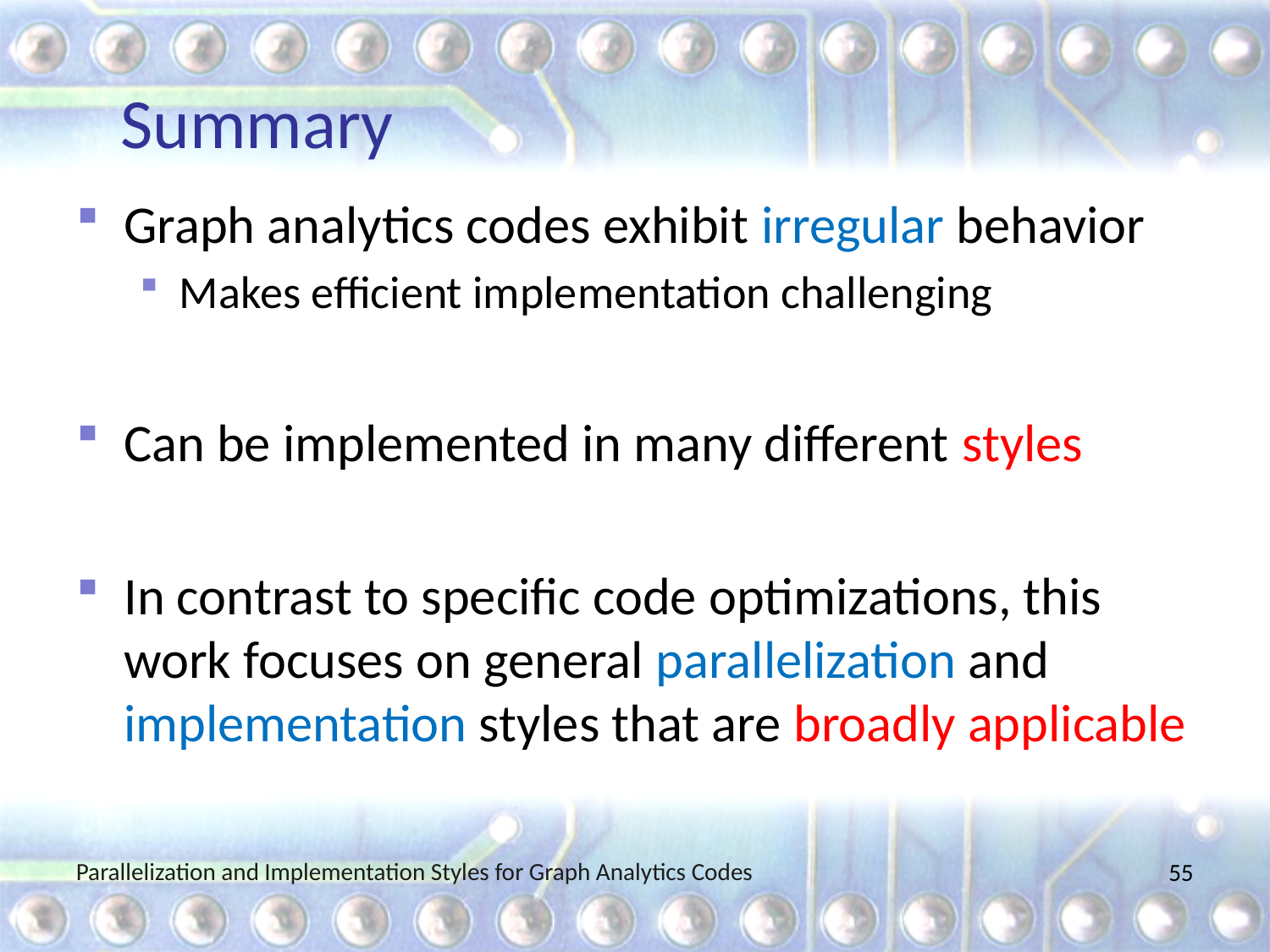

# Summary
Graph analytics codes exhibit irregular behavior
Makes efficient implementation challenging

Can be implemented in many different styles

In contrast to specific code optimizations, this work focuses on general parallelization and implementation styles that are broadly applicable
Parallelization and Implementation Styles for Graph Analytics Codes
55